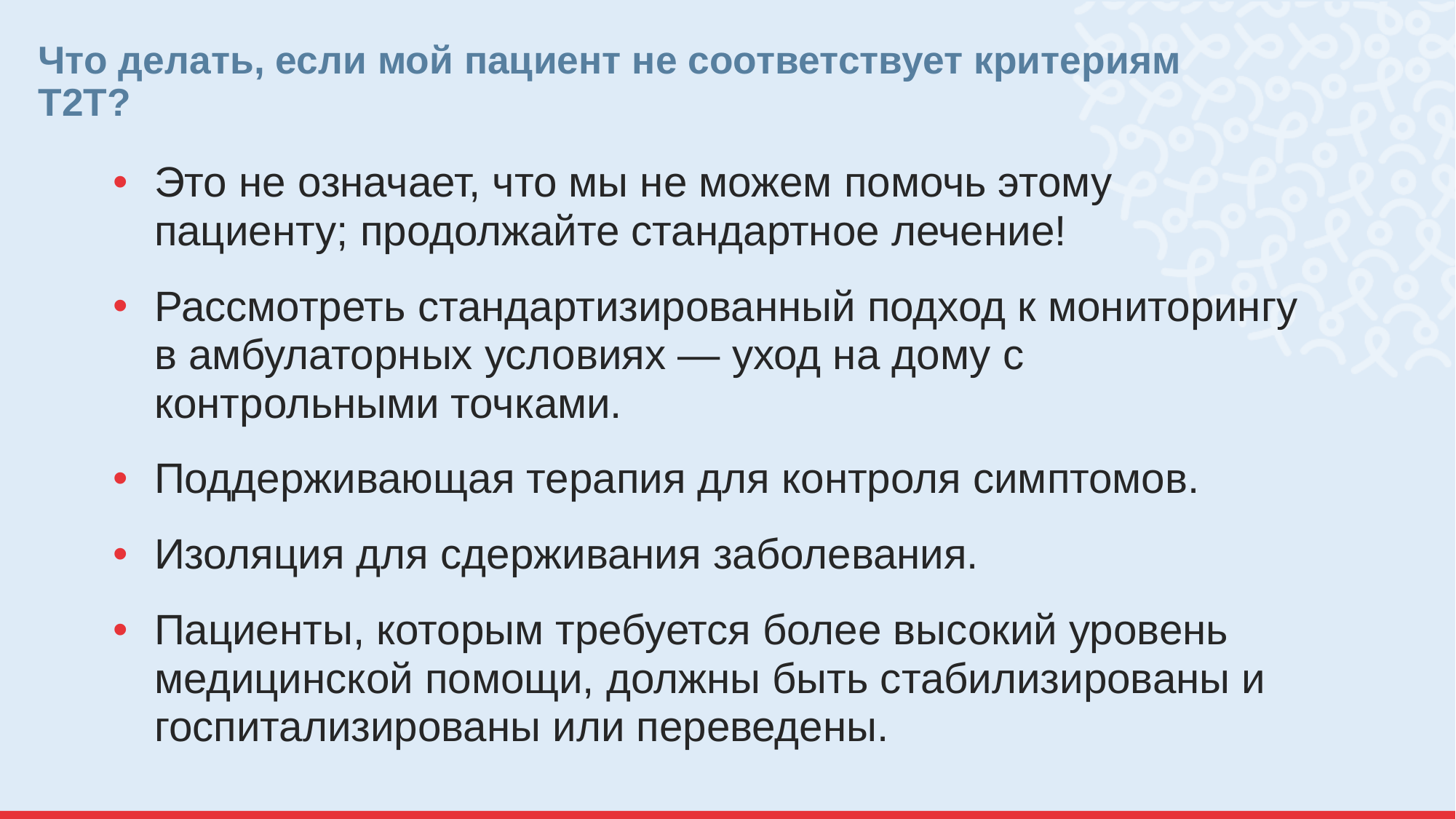

# Что делать, если мой пациент не соответствует критериям T2T?
Это не означает, что мы не можем помочь этому пациенту; продолжайте стандартное лечение!
Рассмотреть стандартизированный подход к мониторингу в амбулаторных условиях — уход на дому с контрольными точками.
Поддерживающая терапия для контроля симптомов.
Изоляция для сдерживания заболевания.
Пациенты, которым требуется более высокий уровень медицинской помощи, должны быть стабилизированы и госпитализированы или переведены.